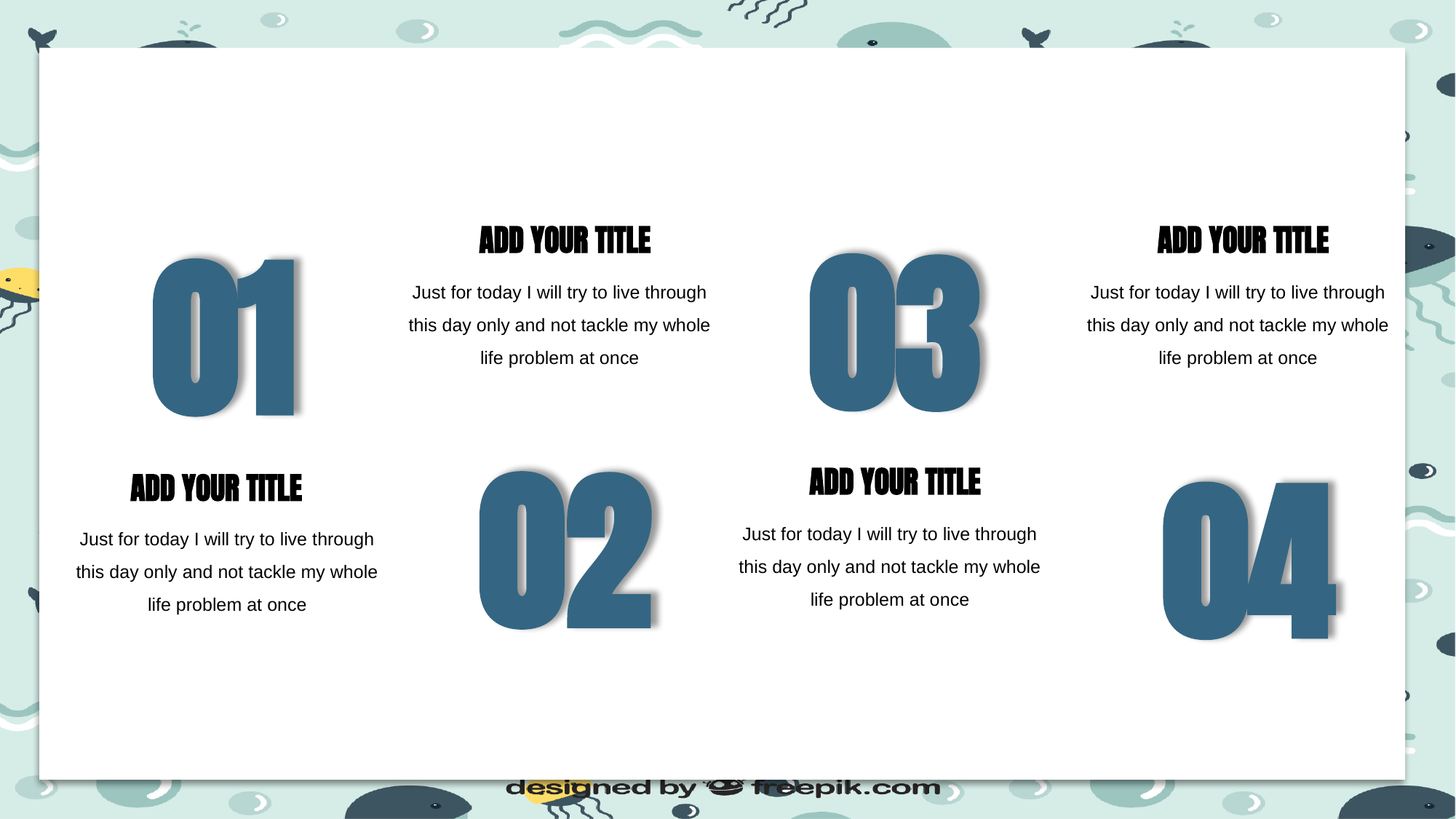

ADD YOUR TITLE
ADD YOUR TITLE
03
01
Just for today I will try to live through this day only and not tackle my whole life problem at once
Just for today I will try to live through this day only and not tackle my whole life problem at once
02
04
ADD YOUR TITLE
ADD YOUR TITLE
Just for today I will try to live through this day only and not tackle my whole life problem at once
Just for today I will try to live through this day only and not tackle my whole life problem at once